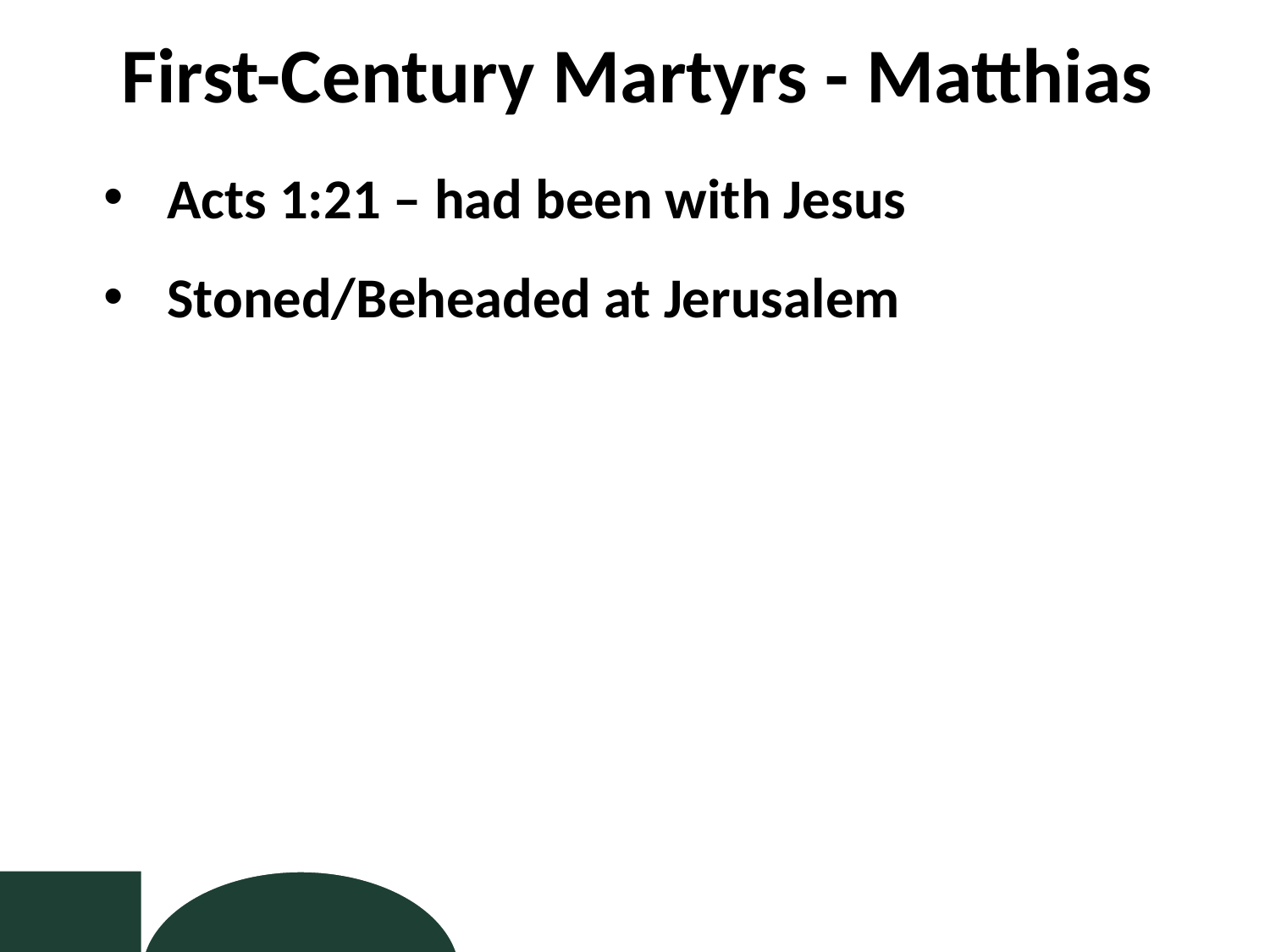

First-Century Martyrs - Matthias
Acts 1:21 – had been with Jesus
Stoned/Beheaded at Jerusalem